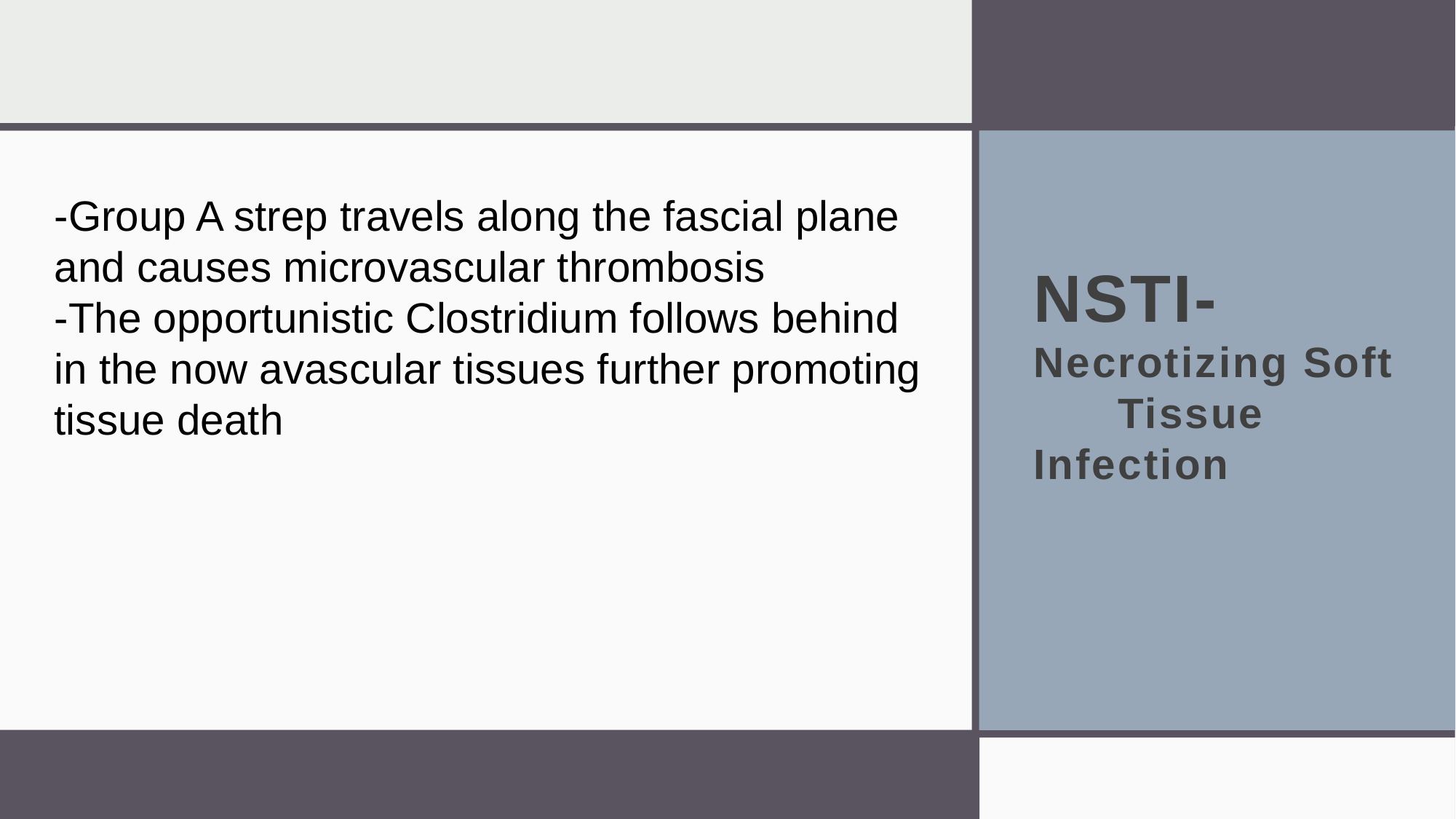

# NSTI-Necrotizing Soft         Tissue   Infection
-Group A strep travels along the fascial plane and causes microvascular thrombosis
-The opportunistic Clostridium follows behind in the now avascular tissues further promoting tissue death